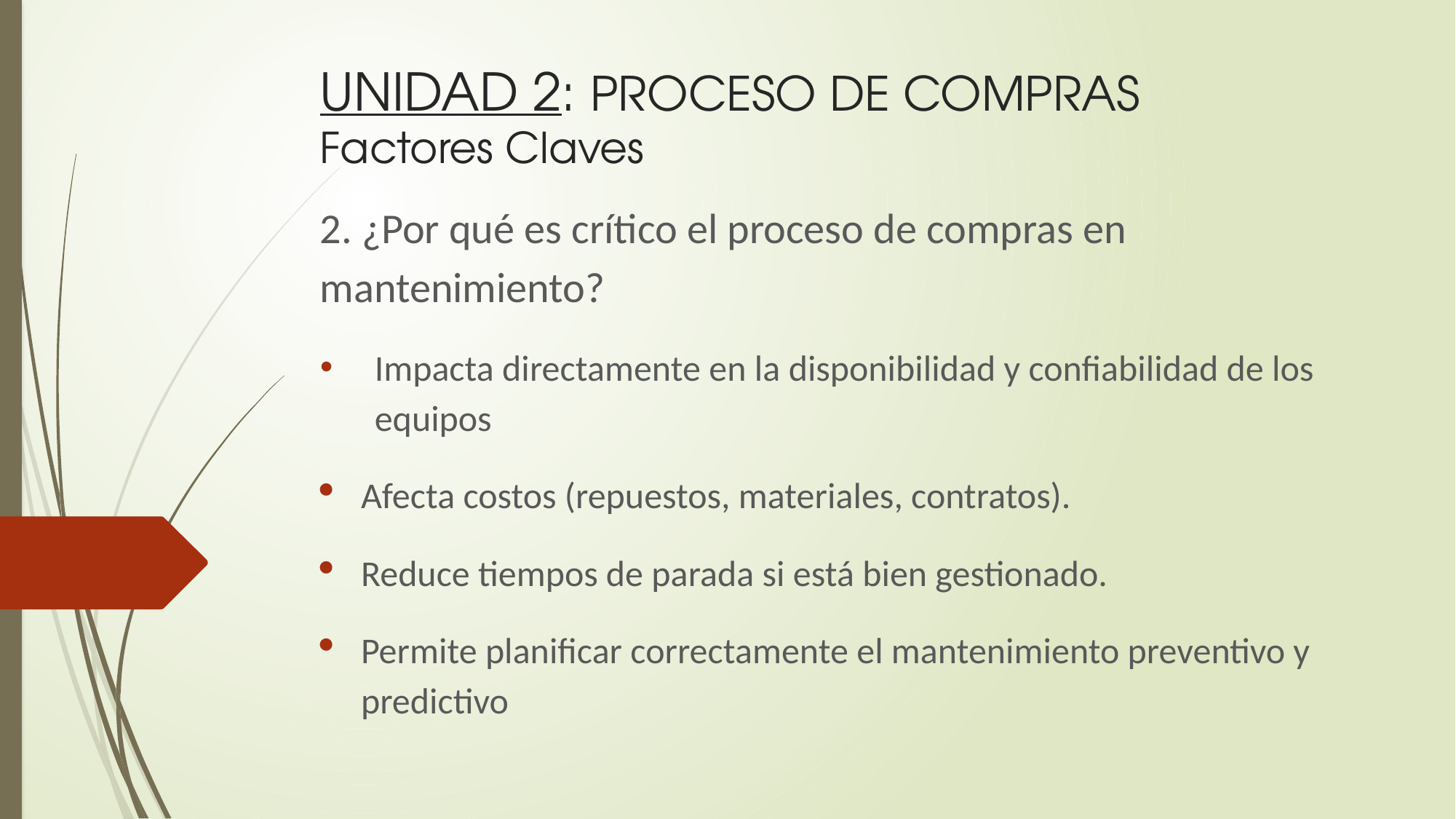

# UNIDAD 2: PROCESO DE COMPRAS Factores Claves
2. ¿Por qué es crítico el proceso de compras en mantenimiento?
Impacta directamente en la disponibilidad y confiabilidad de los equipos
Afecta costos (repuestos, materiales, contratos).
Reduce tiempos de parada si está bien gestionado.
Permite planificar correctamente el mantenimiento preventivo y predictivo